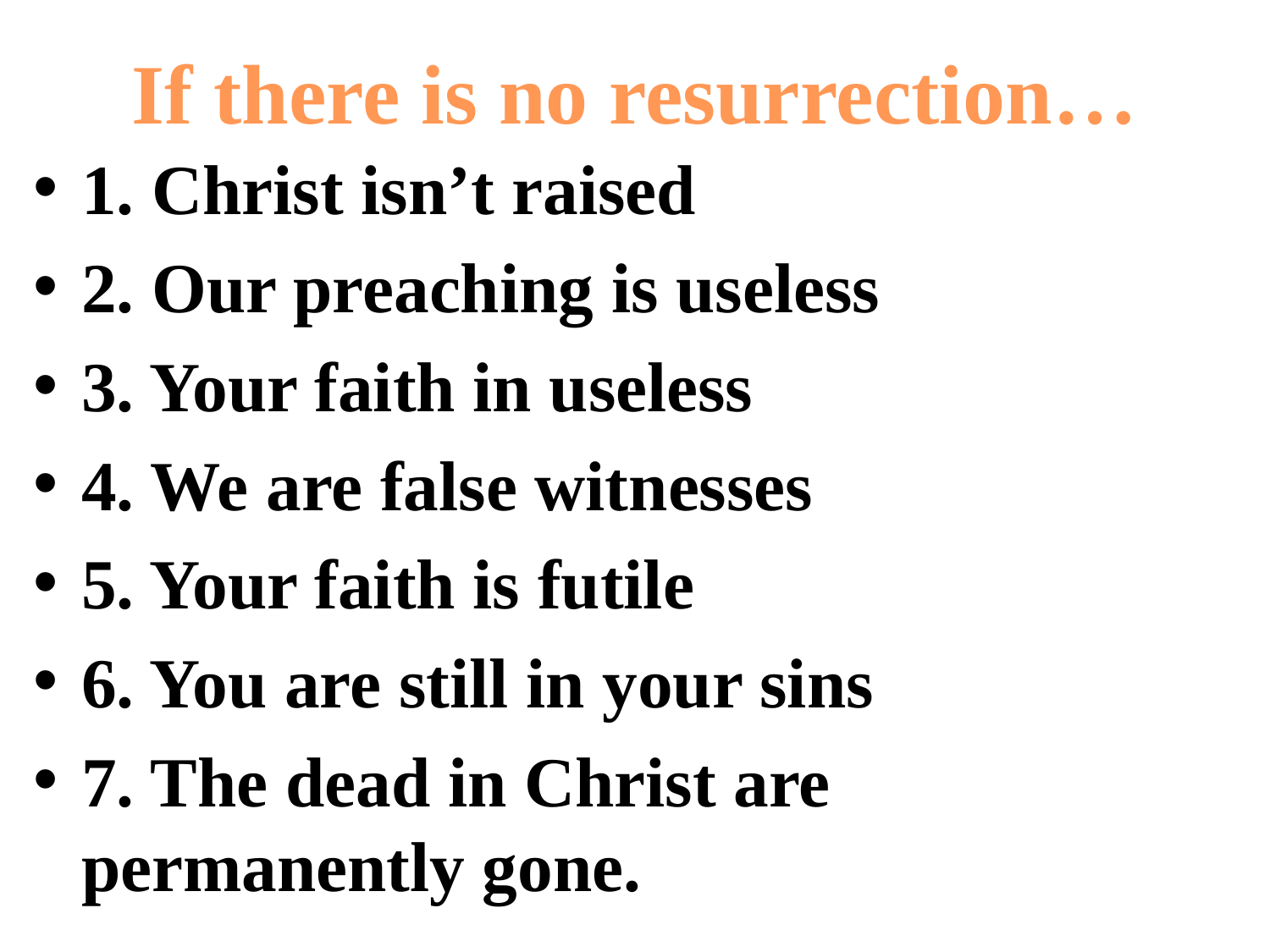

# If there is no resurrection…
1. Christ isn’t raised
2. Our preaching is useless
3. Your faith in useless
4. We are false witnesses
5. Your faith is futile
6. You are still in your sins
7. The dead in Christ are 	permanently gone.